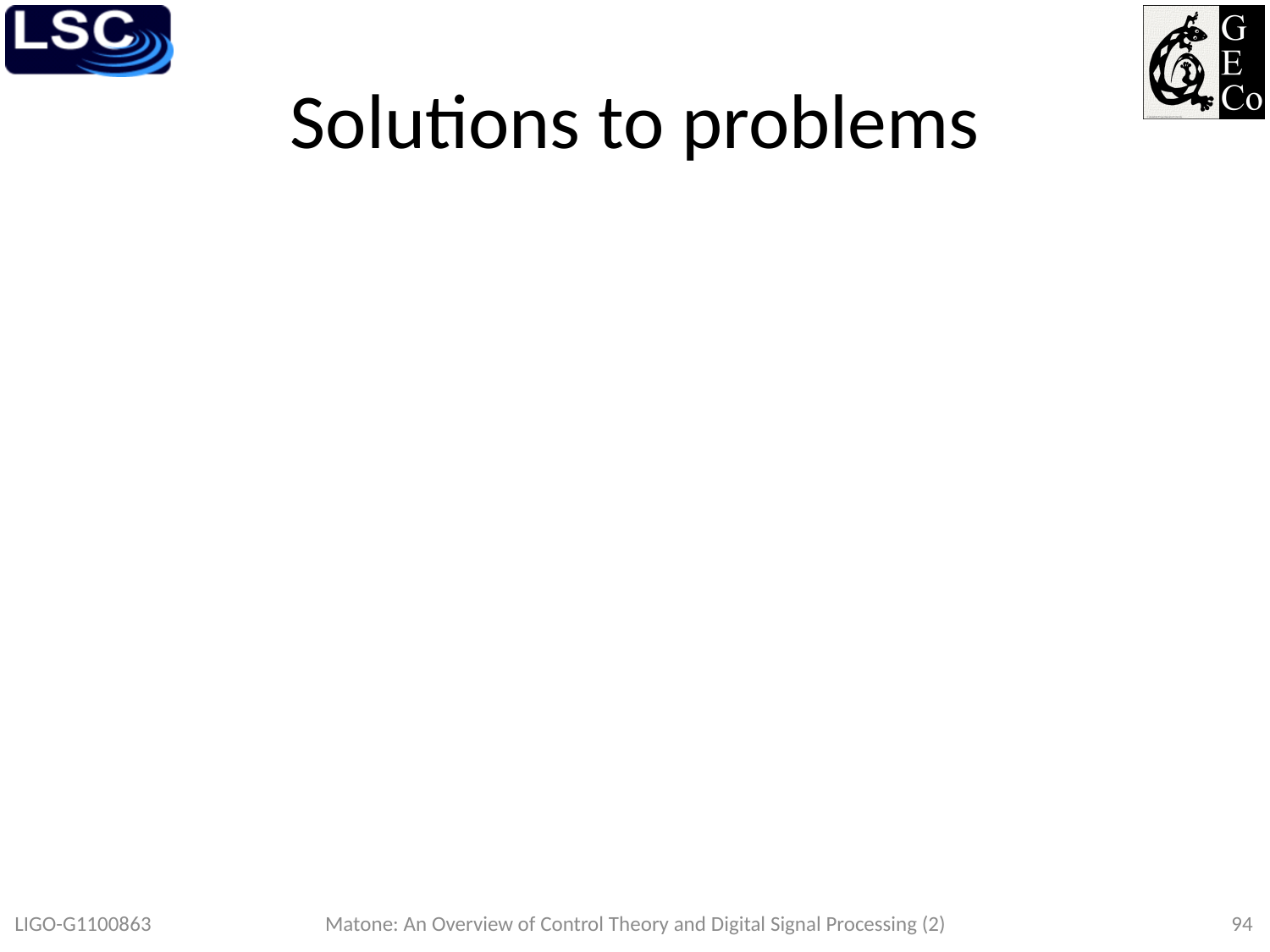

# Solutions to problems
LIGO-G1100863
Matone: An Overview of Control Theory and Digital Signal Processing (2)
94